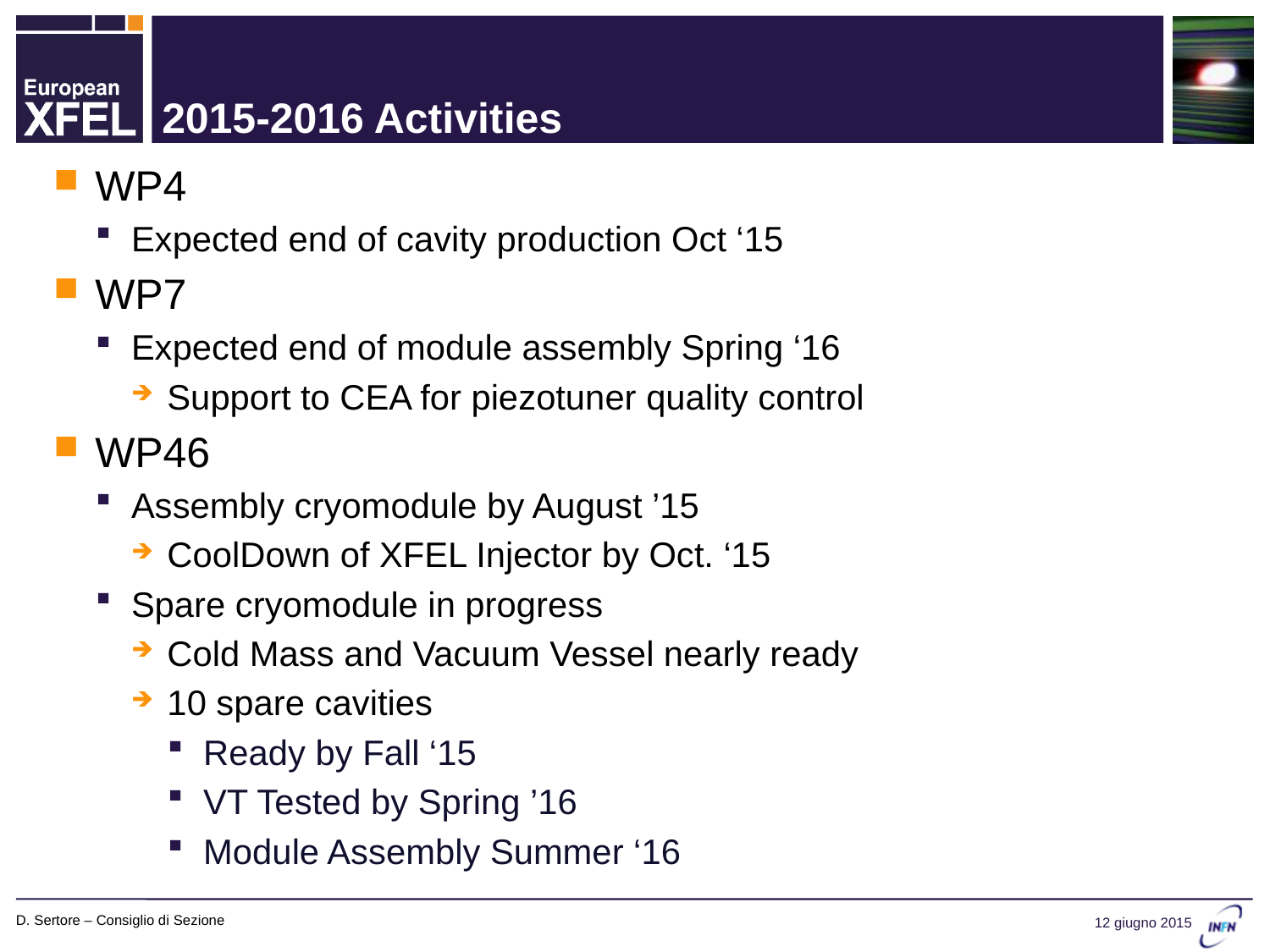

# 2015-2016 Activities
WP4
Expected end of cavity production Oct ‘15
WP7
Expected end of module assembly Spring ‘16
Support to CEA for piezotuner quality control
WP46
Assembly cryomodule by August ’15
CoolDown of XFEL Injector by Oct. ‘15
Spare cryomodule in progress
Cold Mass and Vacuum Vessel nearly ready
10 spare cavities
Ready by Fall ‘15
VT Tested by Spring ’16
Module Assembly Summer ‘16
D. Sertore – Consiglio di Sezione
12 giugno 2015